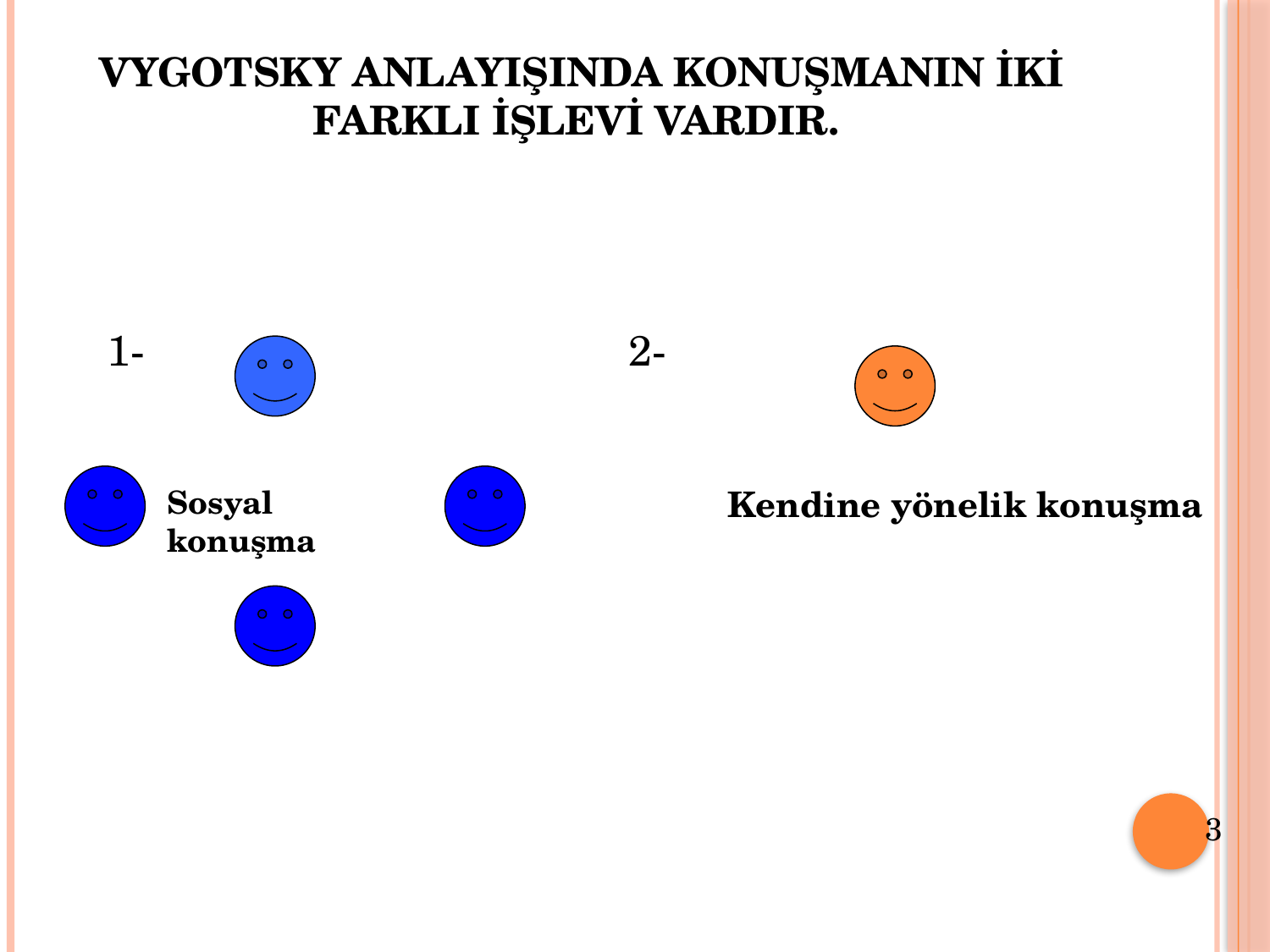

# Vygotsky anlayışında konuşmanın iki farklı işlevi vardır.

1-                                         2-

Sosyal konuşma
Kendine yönelik konuşma

3